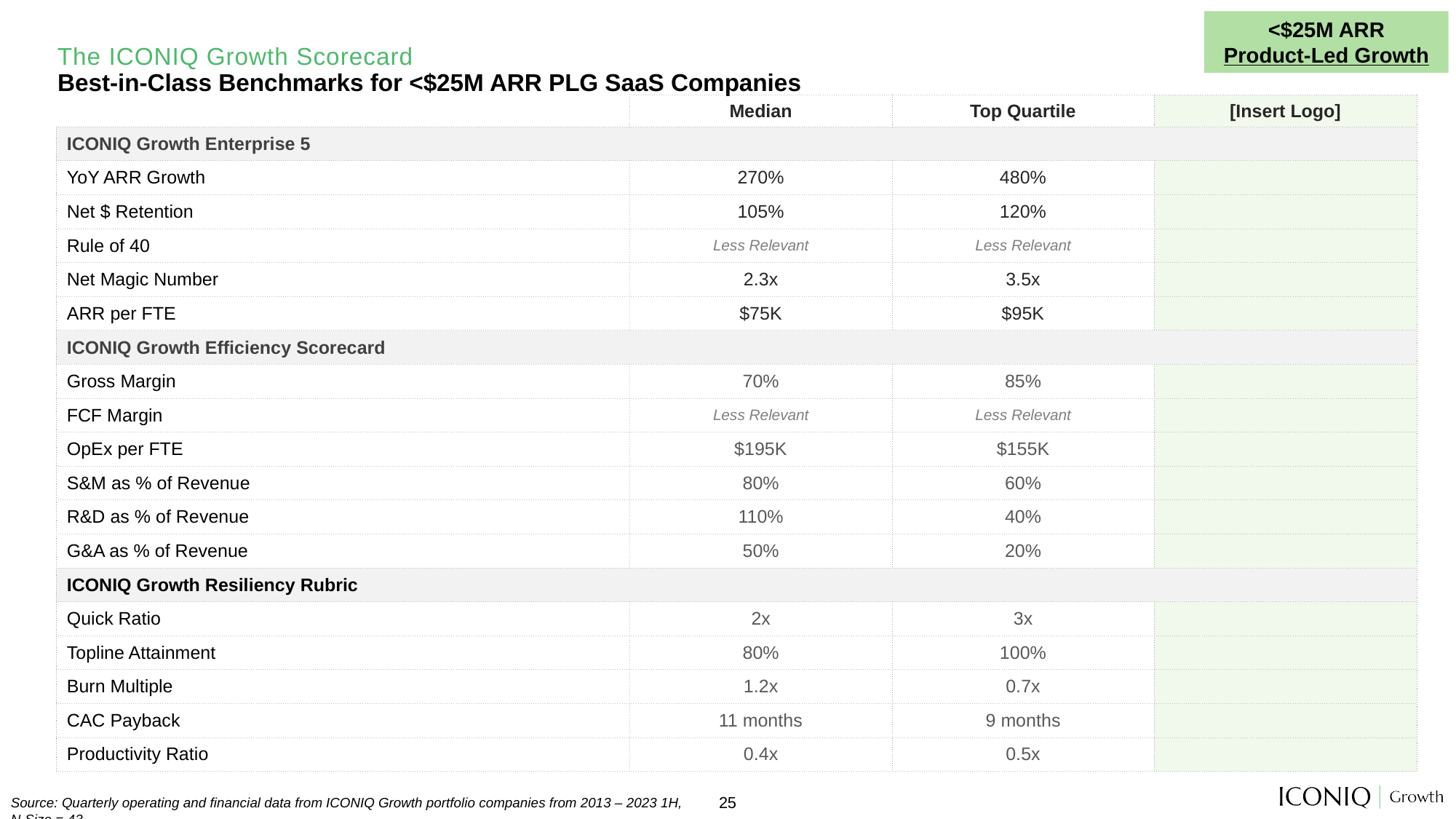

<$25M ARR
Product-Led Growth
The ICONIQ Growth Scorecard
Best-in-Class Benchmarks for <$25M ARR PLG SaaS Companies
|  | Median | Top Quartile | [Insert Logo] |
| --- | --- | --- | --- |
| ICONIQ Growth Enterprise 5 |  |  |  |
| YoY ARR Growth | 270% | 480% |  |
| Net $ Retention | 105% | 120% |  |
| Rule of 40 | Less Relevant | Less Relevant |  |
| Net Magic Number | 2.3x | 3.5x |  |
| ARR per FTE | $75K | $95K |  |
| ICONIQ Growth Efficiency Scorecard |  |  |  |
| Gross Margin | 70% | 85% |  |
| FCF Margin | Less Relevant | Less Relevant |  |
| OpEx per FTE | $195K | $155K |  |
| S&M as % of Revenue | 80% | 60% |  |
| R&D as % of Revenue | 110% | 40% |  |
| G&A as % of Revenue | 50% | 20% |  |
| ICONIQ Growth Resiliency Rubric |  |  |  |
| Quick Ratio | 2x | 3x |  |
| Topline Attainment | 80% | 100% |  |
| Burn Multiple | 1.2x | 0.7x |  |
| CAC Payback | 11 months | 9 months |  |
| Productivity Ratio | 0.4x | 0.5x |  |
Source: Quarterly operating and financial data from ICONIQ Growth portfolio companies from 2013 – 2023 1H, N-Size = 43